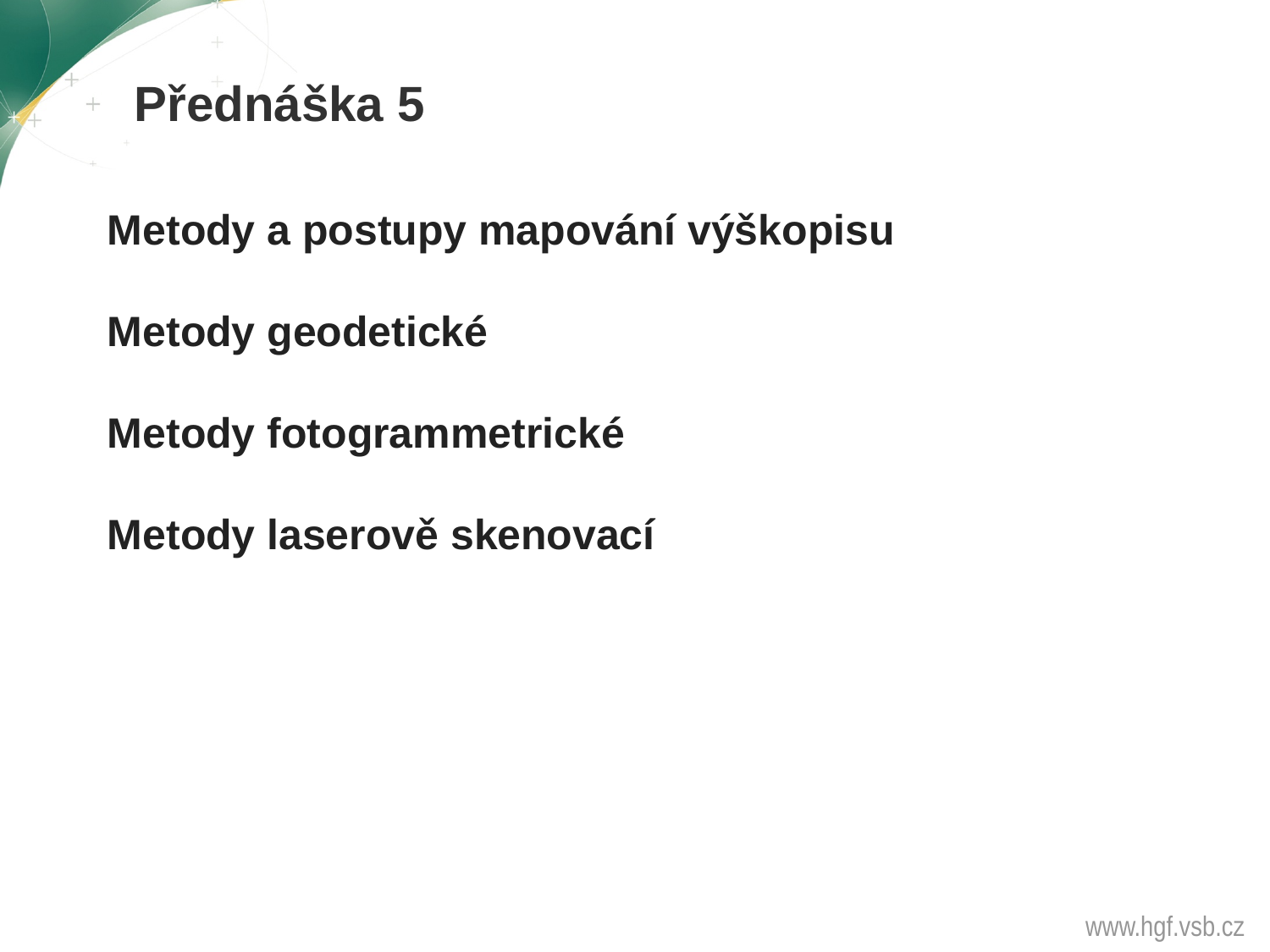

Přednáška 5
Metody a postupy mapování výškopisu

Metody geodetické

Metody fotogrammetrické

Metody laserově skenovací
www.hgf.vsb.cz